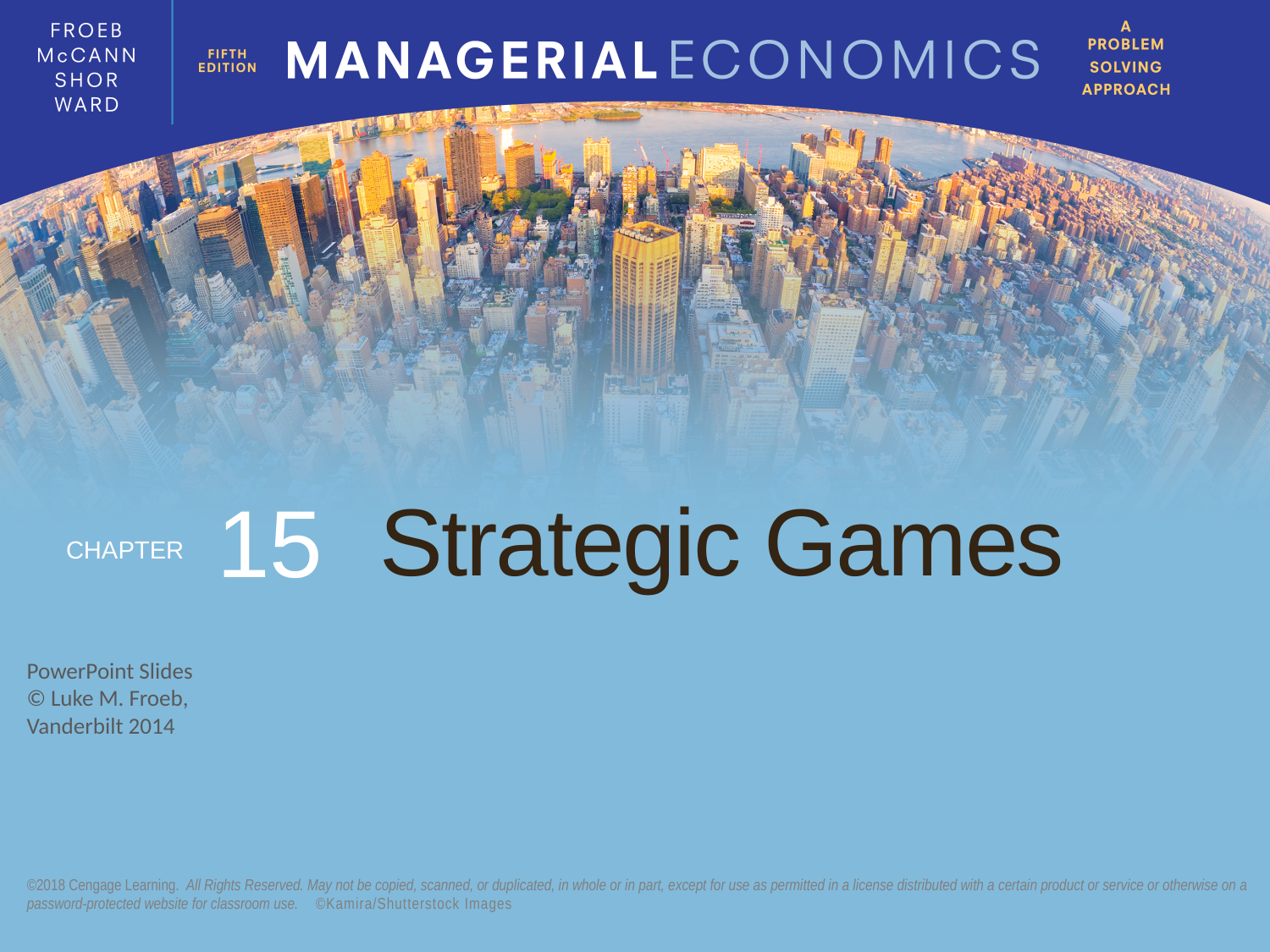

15
# Strategic Games
PowerPoint Slides
© Luke M. Froeb,
Vanderbilt 2014